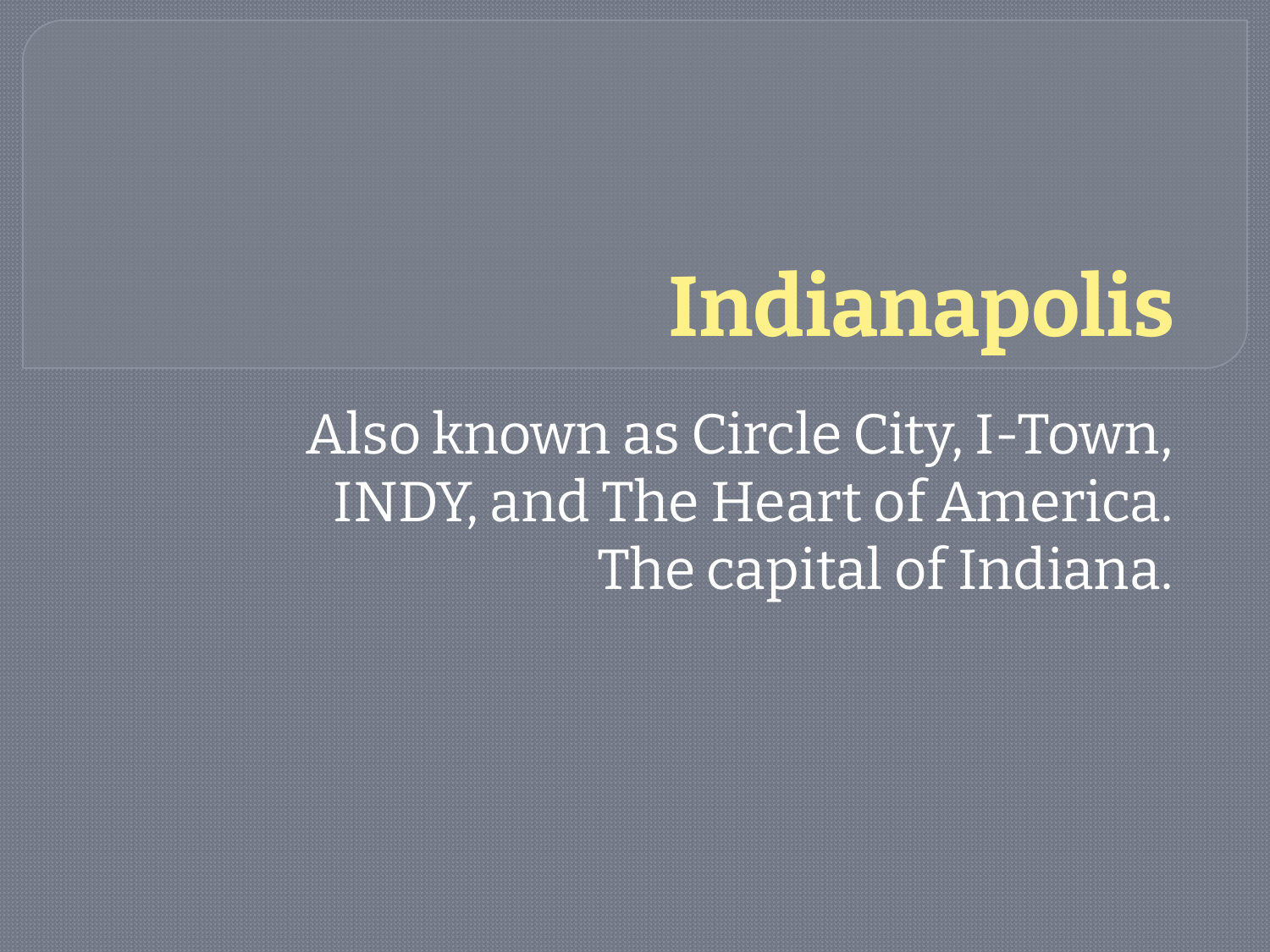

# Indianapolis
Also known as Circle City, I-Town, INDY, and The Heart of America. The capital of Indiana.